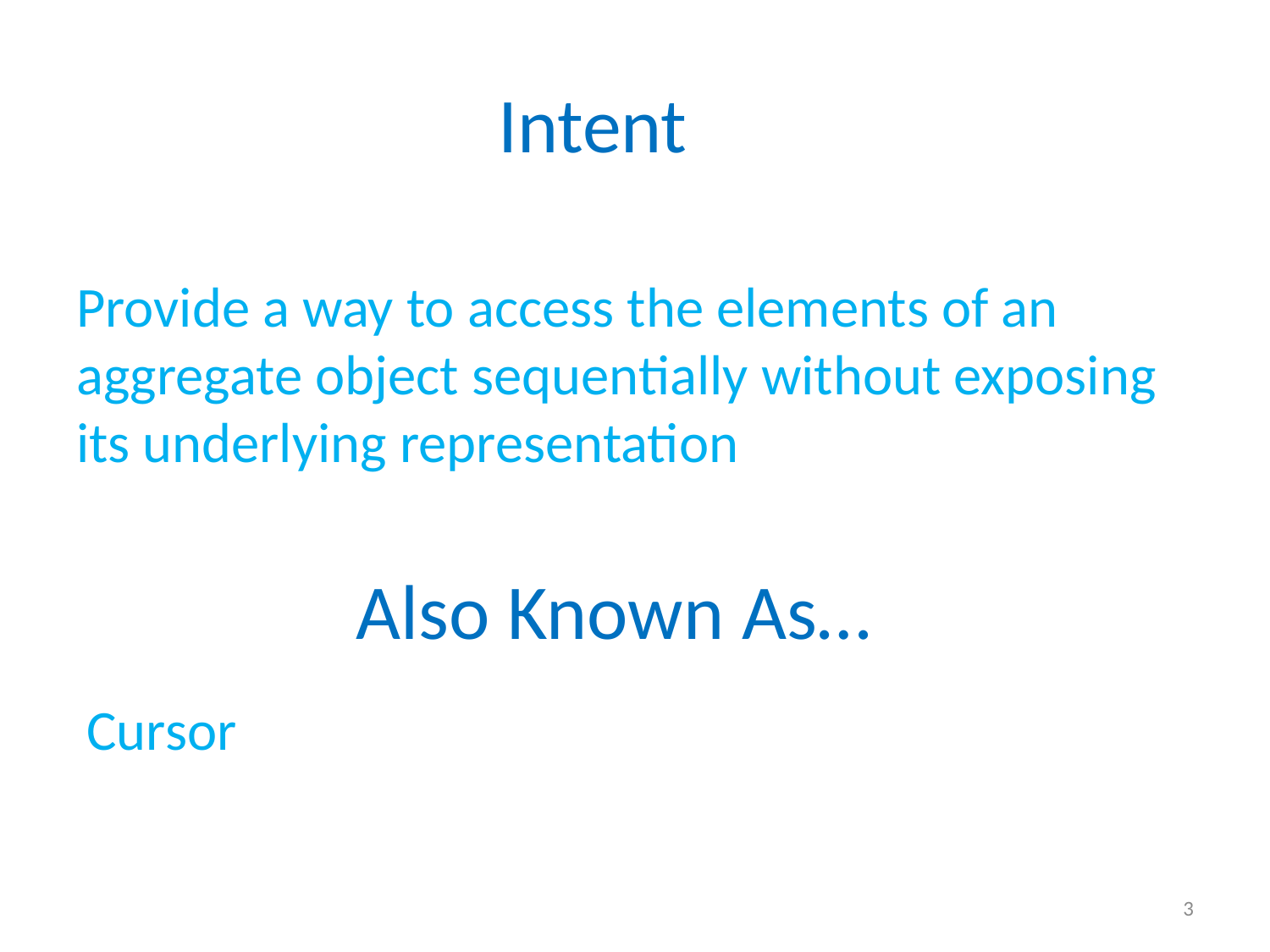

# Intent
Provide a way to access the elements of an aggregate object sequentially without exposing its underlying representation
Also Known As…
Cursor
3